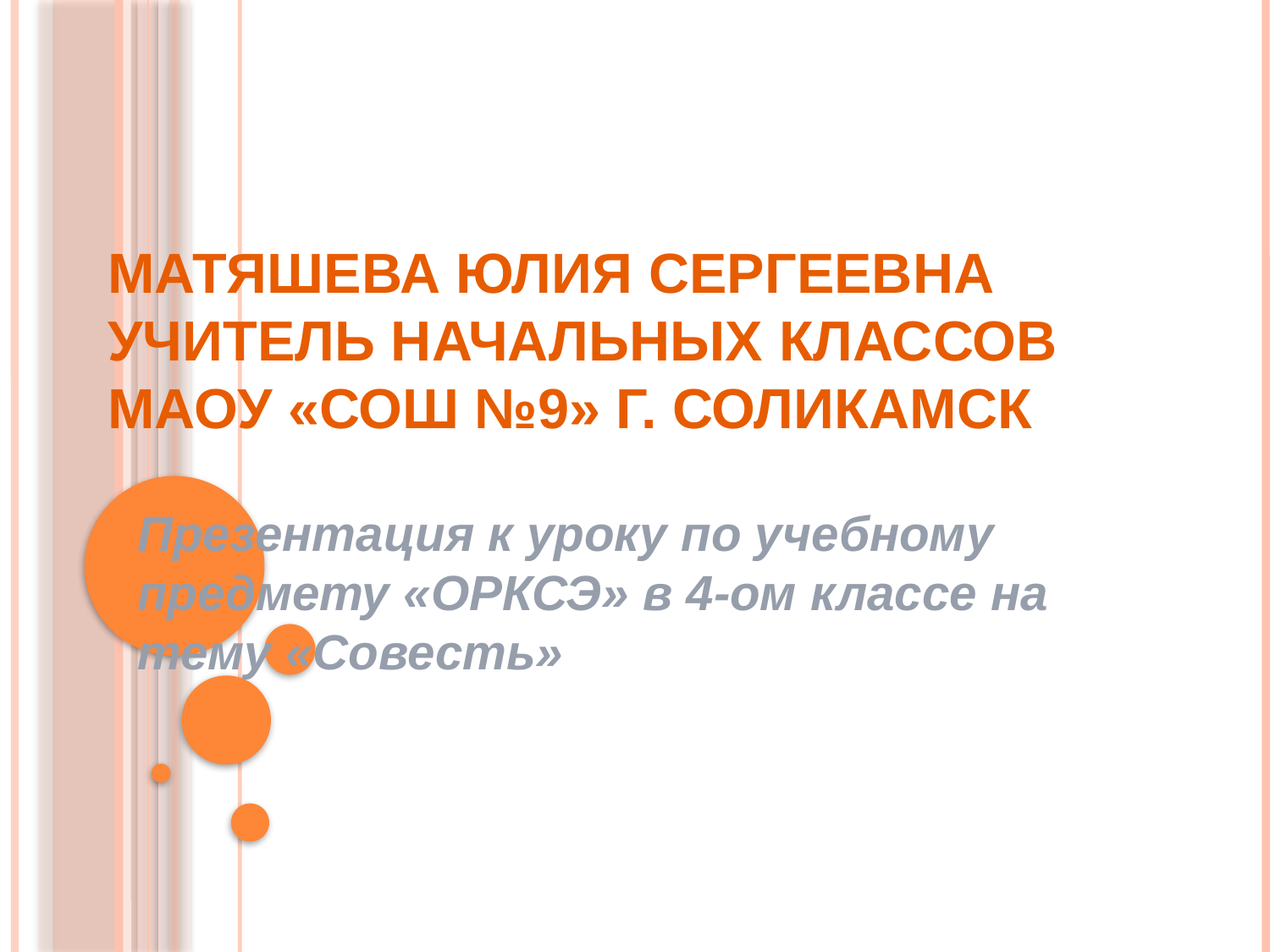

# Матяшева Юлия Сергеевна учитель начальных классов МАОУ «СОШ №9» г. Соликамск
Презентация к уроку по учебному предмету «ОРКСЭ» в 4-ом классе на тему «Совесть»